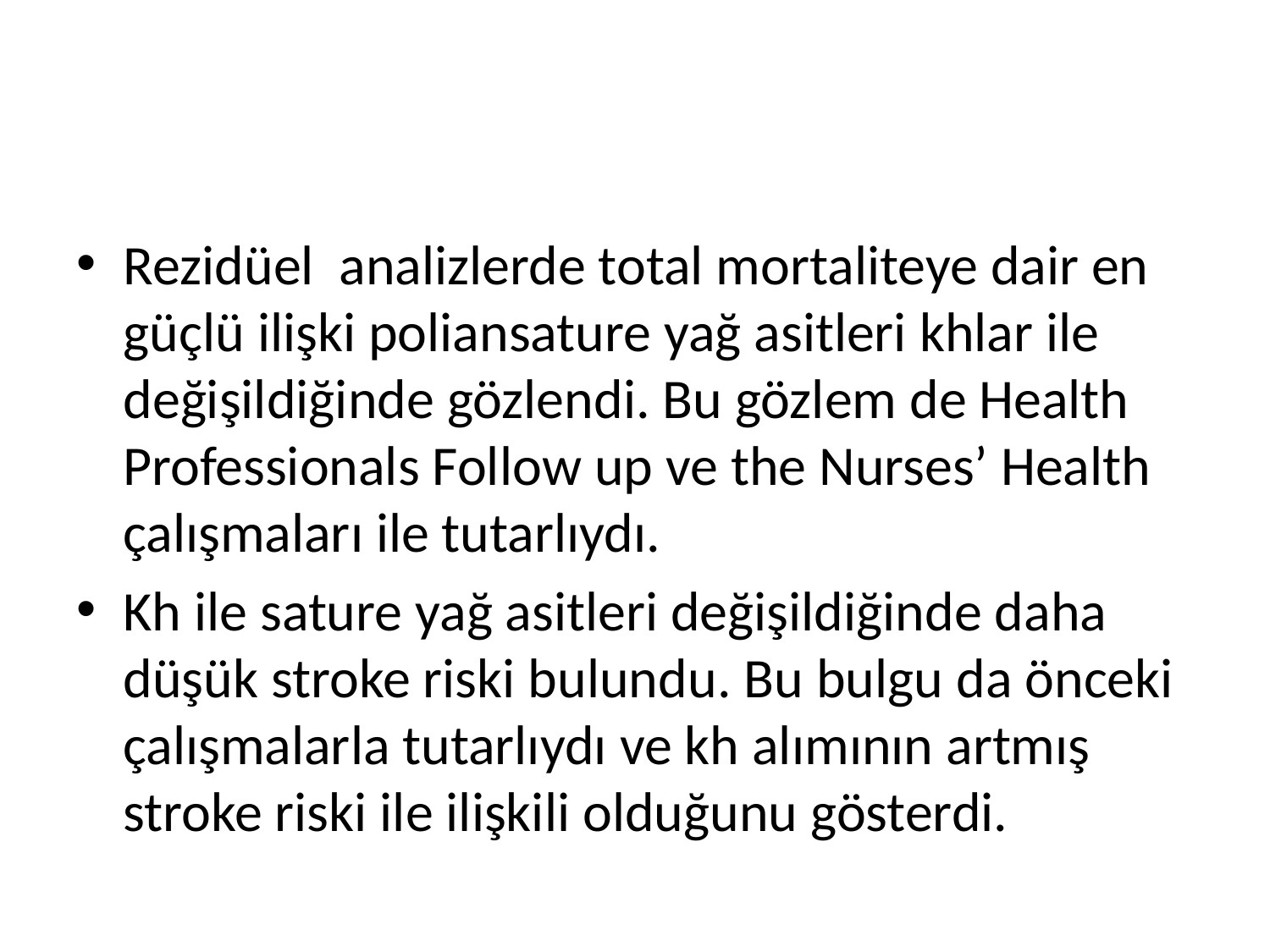

#
Rezidüel  analizlerde total mortaliteye dair en güçlü ilişki poliansature yağ asitleri khlar ile değişildiğinde gözlendi. Bu gözlem de Health Professionals Follow up ve the Nurses’ Health çalışmaları ile tutarlıydı.
Kh ile sature yağ asitleri değişildiğinde daha düşük stroke riski bulundu. Bu bulgu da önceki çalışmalarla tutarlıydı ve kh alımının artmış stroke riski ile ilişkili olduğunu gösterdi.